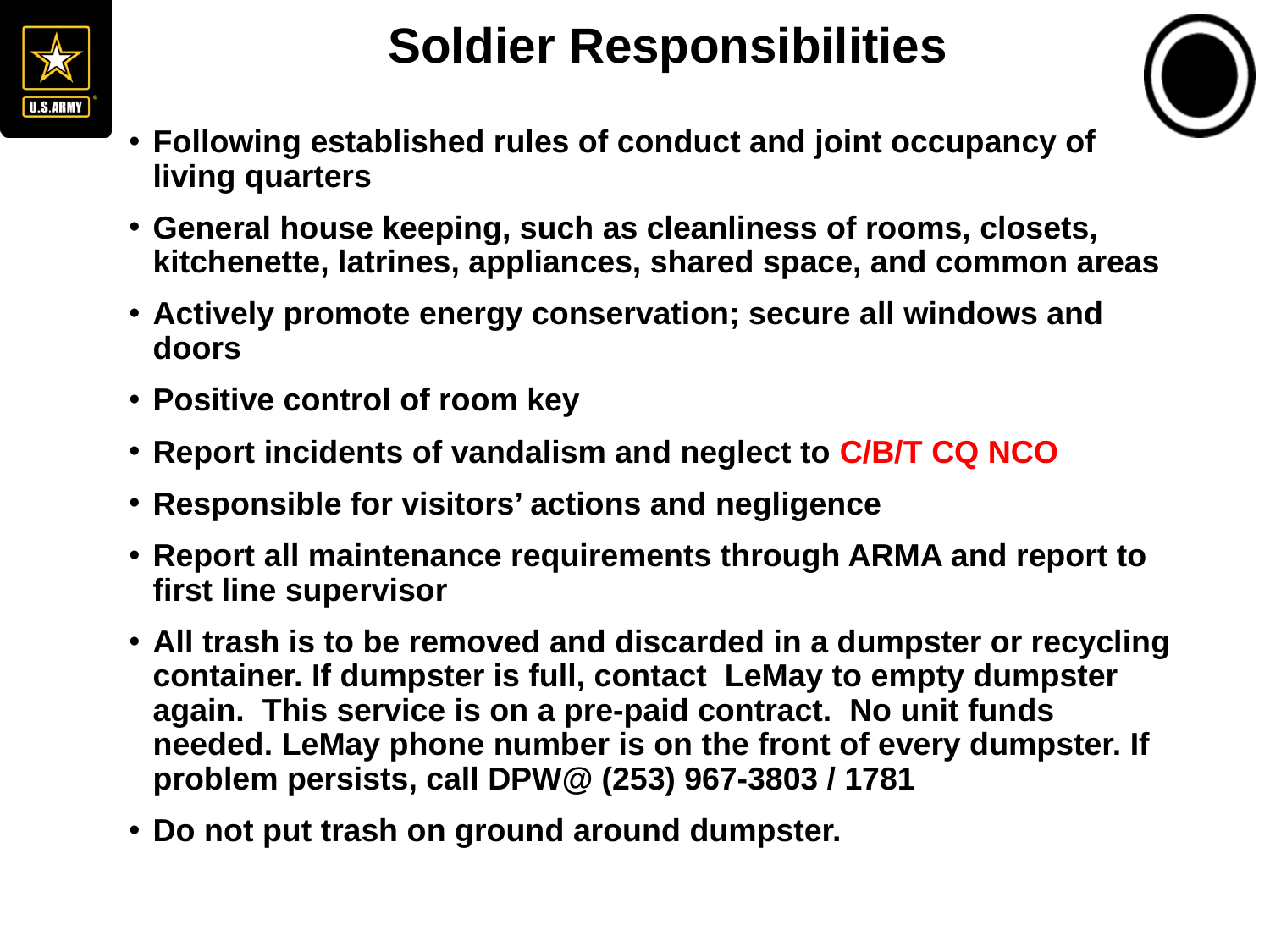

# Soldier Responsibilities
Following established rules of conduct and joint occupancy of living quarters
General house keeping, such as cleanliness of rooms, closets, kitchenette, latrines, appliances, shared space, and common areas
Actively promote energy conservation; secure all windows and doors
Positive control of room key
Report incidents of vandalism and neglect to C/B/T CQ NCO
Responsible for visitors’ actions and negligence
Report all maintenance requirements through ARMA and report to first line supervisor
All trash is to be removed and discarded in a dumpster or recycling container. If dumpster is full, contact  LeMay to empty dumpster again.  This service is on a pre-paid contract.  No unit funds needed. LeMay phone number is on the front of every dumpster. If problem persists, call DPW@ (253) 967-3803 / 1781
Do not put trash on ground around dumpster.​